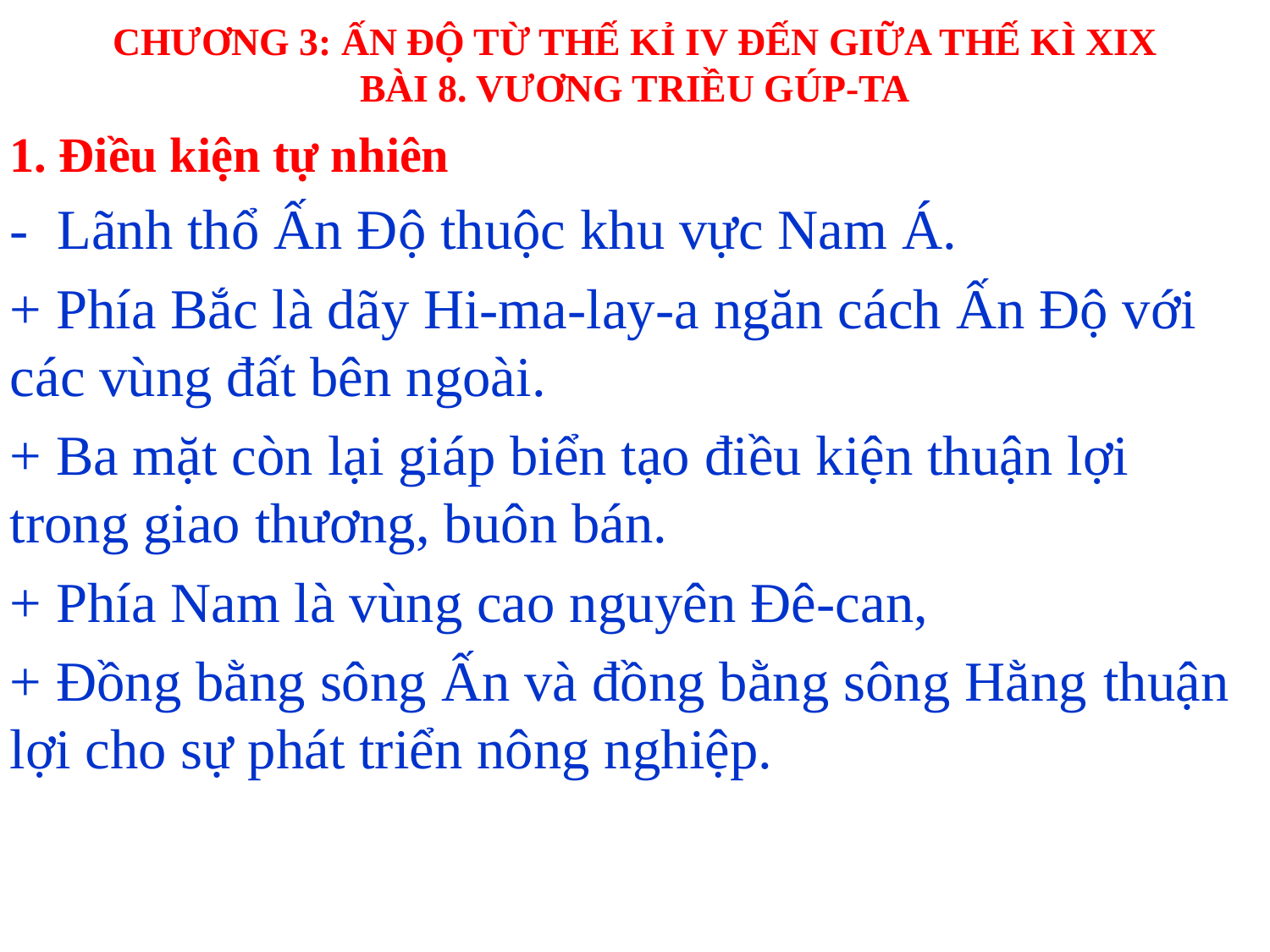

# CHƯƠNG 3: ẤN ĐỘ TỪ THẾ KỈ IV ĐẾN GIỮA THẾ KÌ XIX BÀI 8. VƯƠNG TRIỀU GÚP-TA
1. Điều kiện tự nhiên
-  Lãnh thổ Ấn Độ thuộc khu vực Nam Á.
+ Phía Bắc là dãy Hi-ma-lay-a ngăn cách Ấn Độ với các vùng đất bên ngoài.
+ Ba mặt còn lại giáp biển tạo điều kiện thuận lợi trong giao thương, buôn bán.
+ Phía Nam là vùng cao nguyên Đê-can,
+ Đồng bằng sông Ấn và đồng bằng sông Hằng thuận lợi cho sự phát triển nông nghiệp.